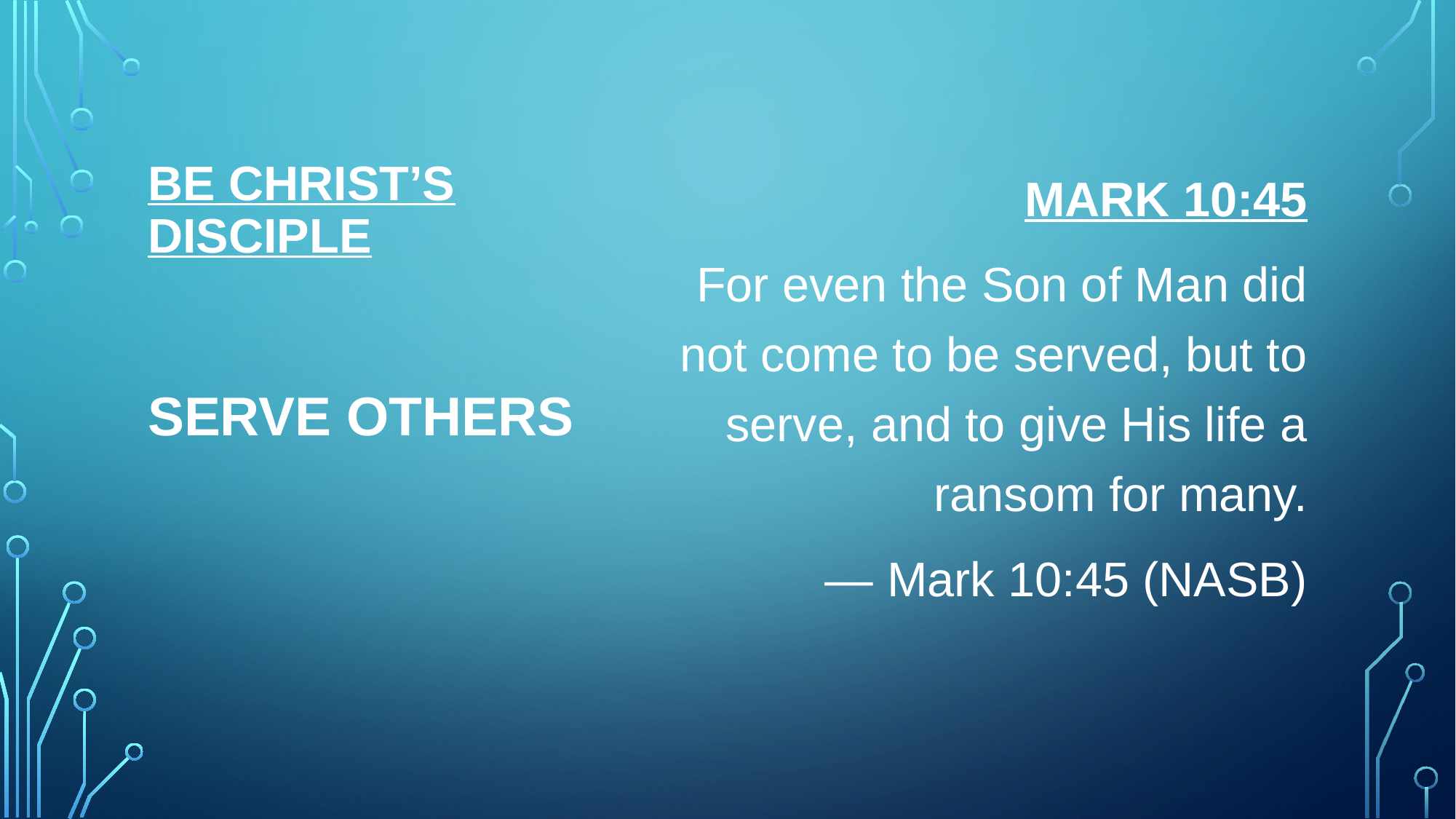

MARK 10:45
For even the Son of Man did not come to be served, but to serve, and to give His life a ransom for many.
— Mark 10:45 (NASB)
# BE CHRIST’S DISCIPLE

SERVE OTHERS